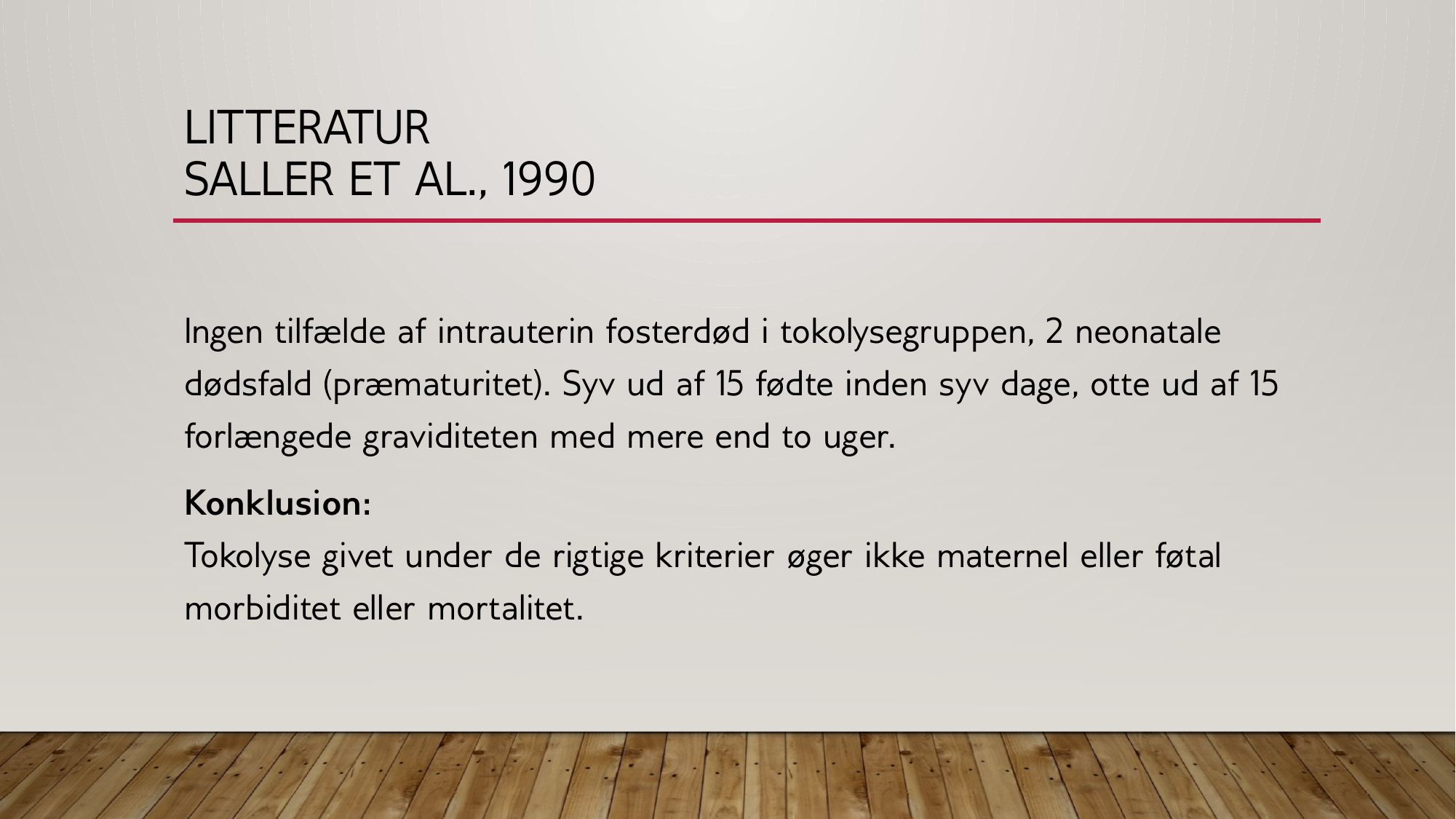

# Litteratur Saller et al., 1990

Ingen tilfælde af intrauterin fosterdød i tokolysegruppen, 2 neonatale dødsfald (præmaturitet). Syv ud af 15 fødte inden syv dage, otte ud af 15 forlængede graviditeten med mere end to uger.
Konklusion:
Tokolyse givet under de rigtige kriterier øger ikke maternel eller føtal morbiditet eller mortalitet.